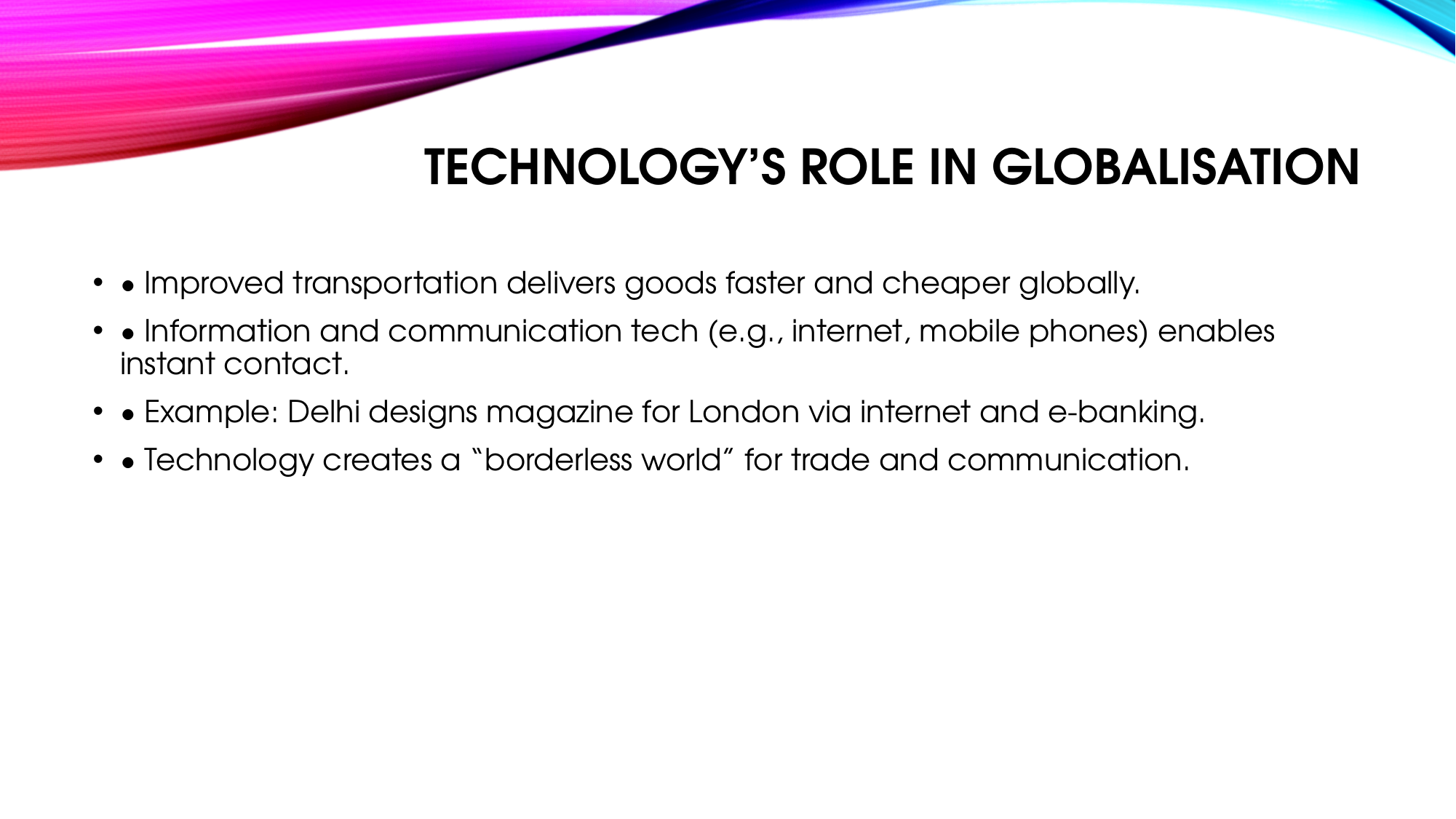

# Technology’s Role in Globalisation
• Improved transportation delivers goods faster and cheaper globally.
• Information and communication tech (e.g., internet, mobile phones) enables instant contact.
• Example: Delhi designs magazine for London via internet and e-banking.
• Technology creates a “borderless world” for trade and communication.